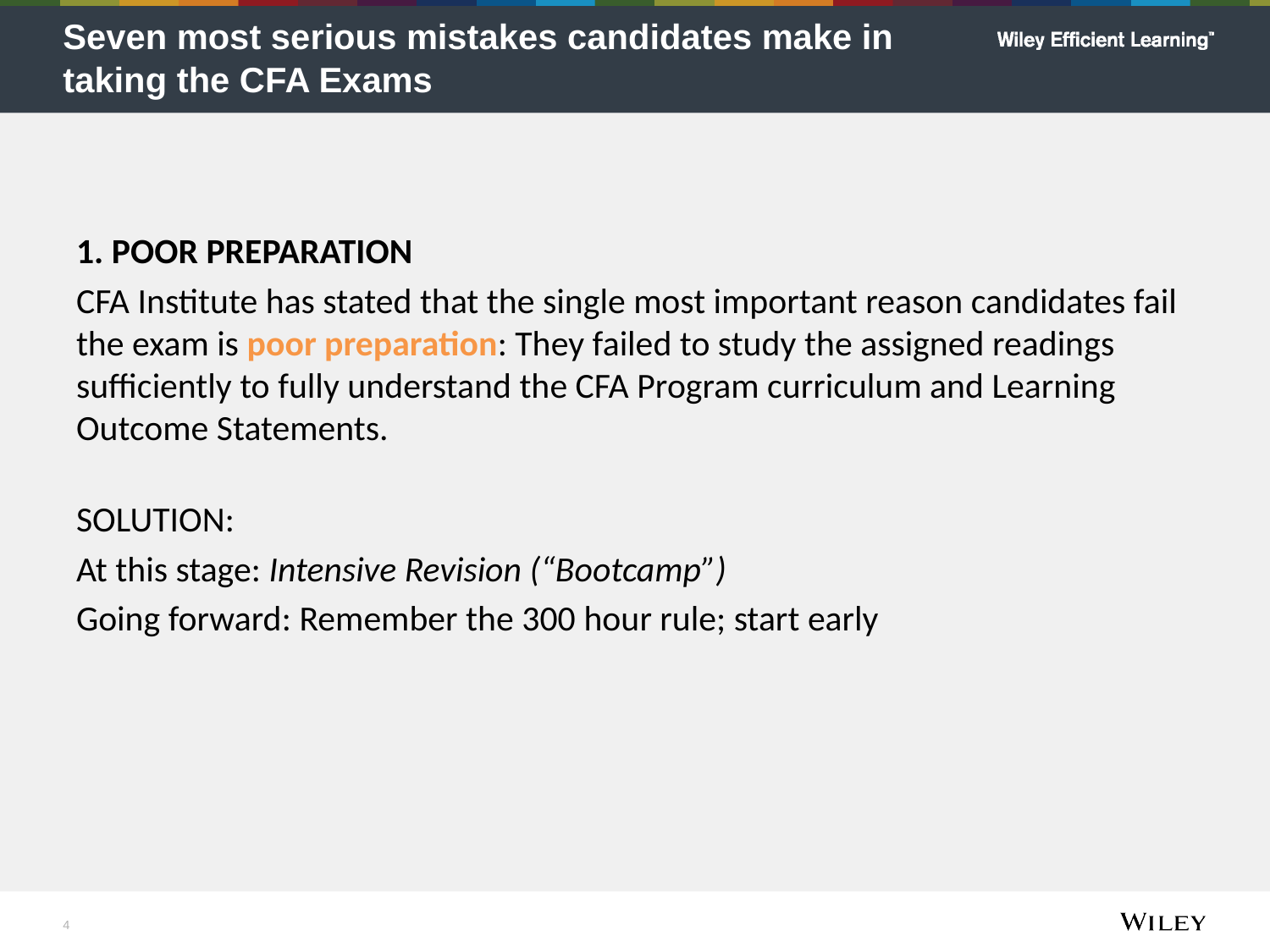

# Seven most serious mistakes candidates make in taking the CFA Exams
1. POOR PREPARATION
CFA Institute has stated that the single most important reason candidates fail the exam is poor preparation: They failed to study the assigned readings sufficiently to fully understand the CFA Program curriculum and Learning Outcome Statements.
SOLUTION:
At this stage: Intensive Revision (“Bootcamp”)
Going forward: Remember the 300 hour rule; start early
4